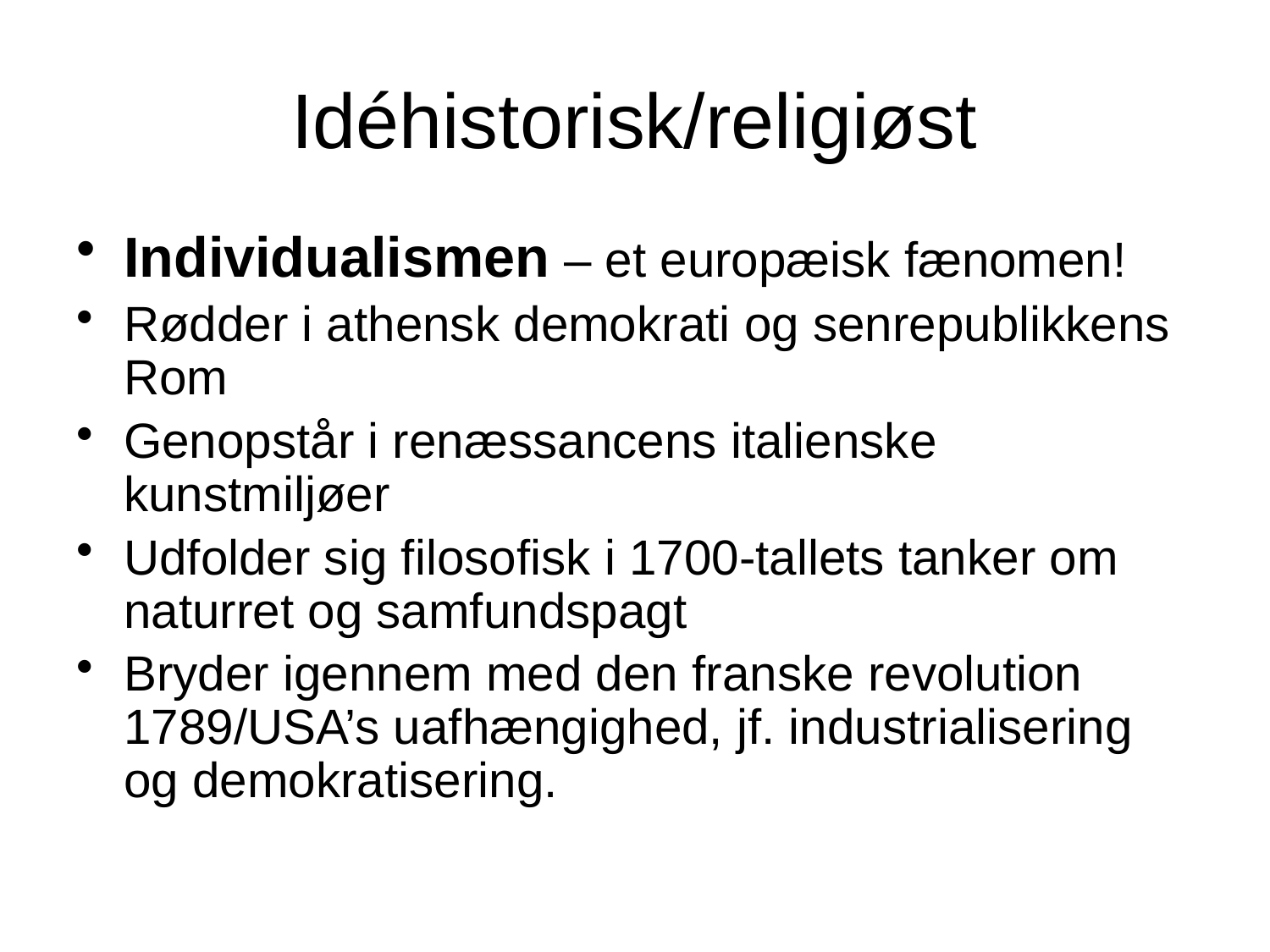

# Idéhistorisk/religiøst
Individualismen – et europæisk fænomen!
Rødder i athensk demokrati og senrepublikkens Rom
Genopstår i renæssancens italienske kunstmiljøer
Udfolder sig filosofisk i 1700-tallets tanker om naturret og samfundspagt
Bryder igennem med den franske revolution 1789/USA’s uafhængighed, jf. industrialisering og demokratisering.